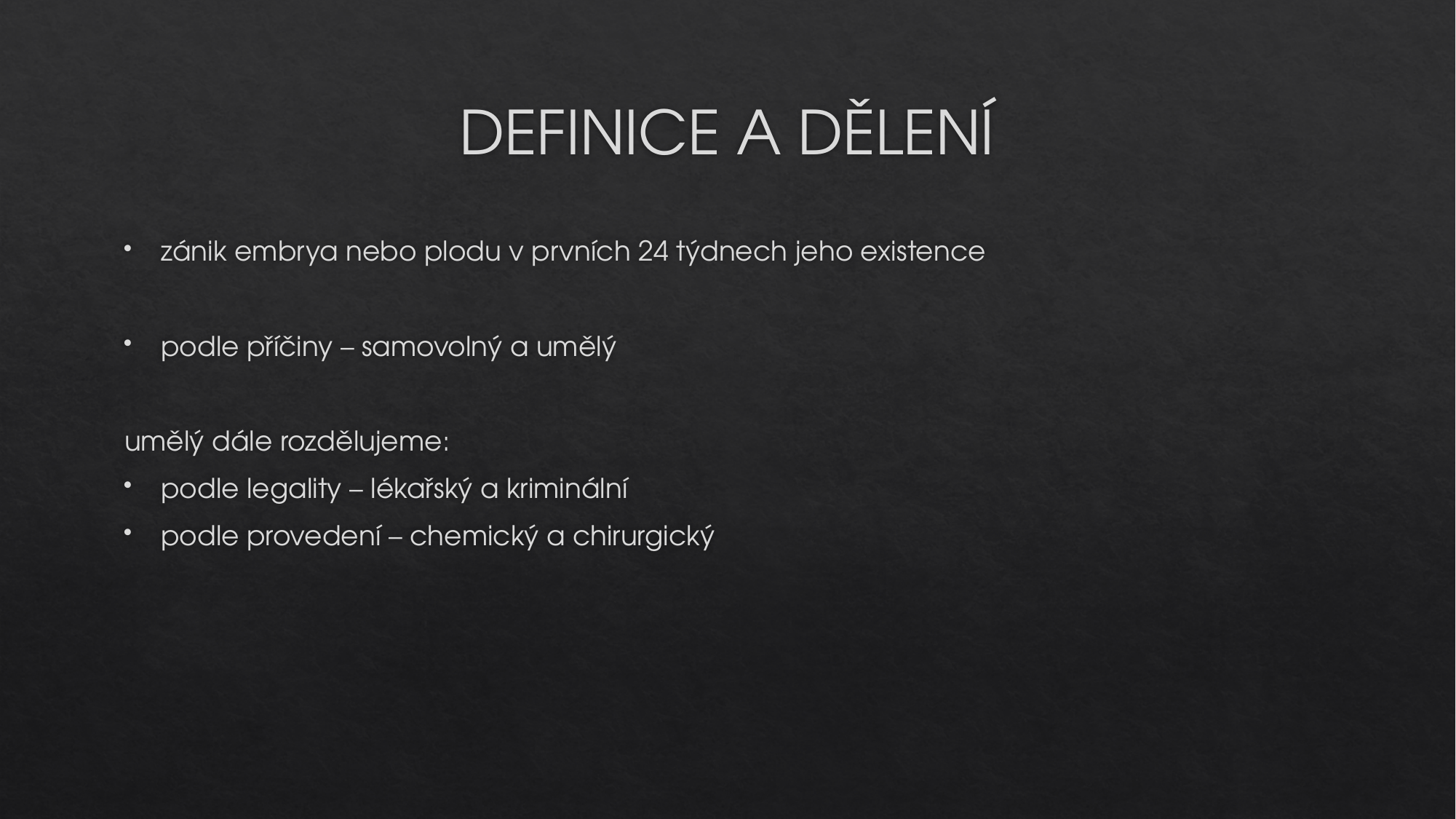

# DEFINICE A DĚLENÍ
zánik embrya nebo plodu v prvních 24 týdnech jeho existence

podle příčiny – samovolný a umělý

umělý dále rozdělujeme:
podle legality – lékařský a kriminální
podle provedení – chemický a chirurgický